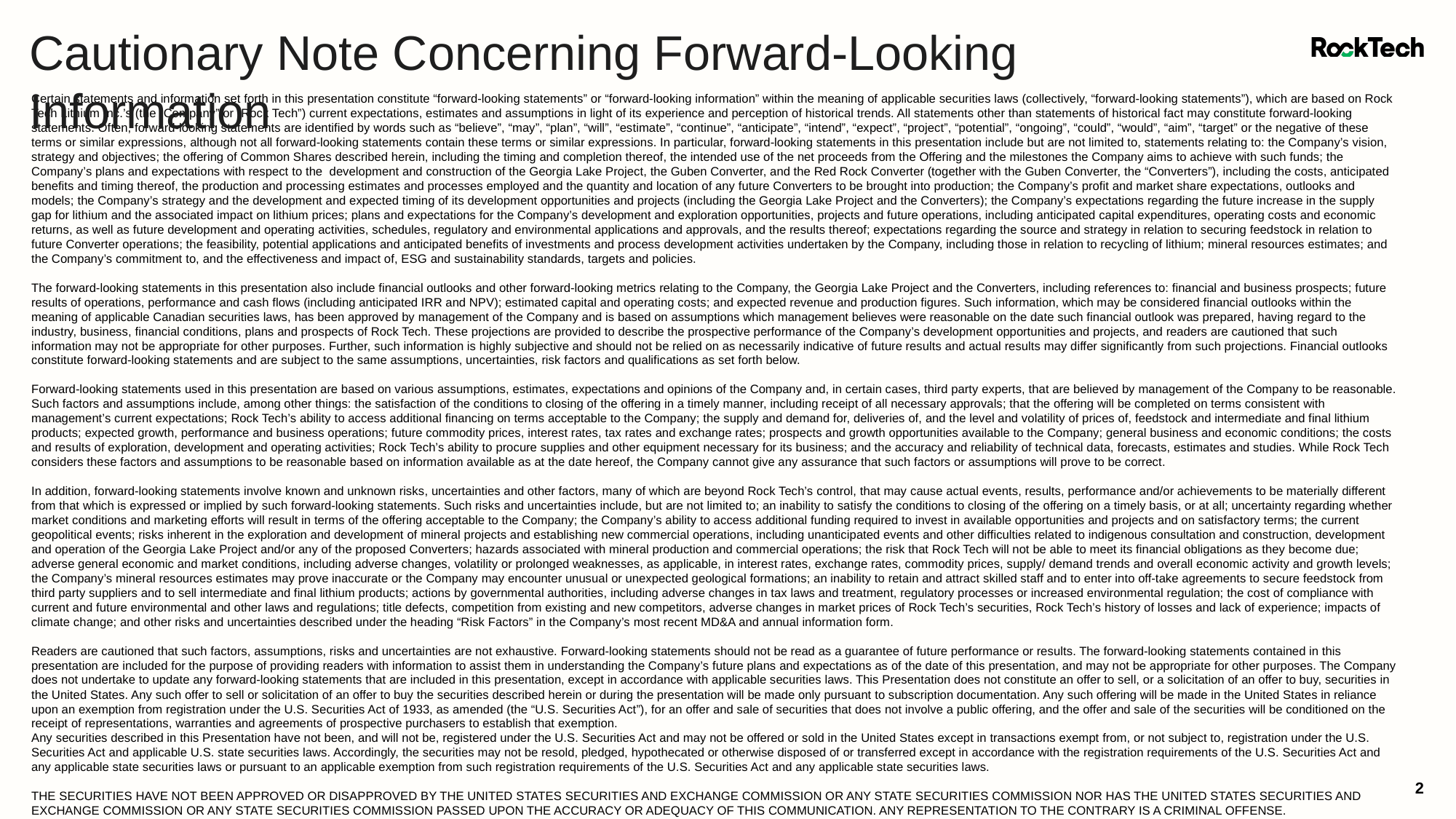

Cautionary Note Concerning Forward-Looking Information
Certain statements and information set forth in this presentation constitute “forward-looking statements” or “forward-looking information” within the meaning of applicable securities laws (collectively, “forward-looking statements”), which are based on Rock Tech Lithium Inc.’s (the “Company” or “Rock Tech”) current expectations, estimates and assumptions in light of its experience and perception of historical trends. All statements other than statements of historical fact may constitute forward-looking statements. Often, forward-looking statements are identified by words such as “believe”, “may”, “plan”, “will”, “estimate”, “continue”, “anticipate”, “intend”, “expect”, “project”, “potential”, “ongoing”, “could”, “would”, “aim”, “target” or the negative of these terms or similar expressions, although not all forward-looking statements contain these terms or similar expressions. In particular, forward-looking statements in this presentation include but are not limited to, statements relating to: the Company’s vision, strategy and objectives; the offering of Common Shares described herein, including the timing and completion thereof, the intended use of the net proceeds from the Offering and the milestones the Company aims to achieve with such funds; the Company’s plans and expectations with respect to the  development and construction of the Georgia Lake Project, the Guben Converter, and the Red Rock Converter (together with the Guben Converter, the “Converters”), including the costs, anticipated benefits and timing thereof, the production and processing estimates and processes employed and the quantity and location of any future Converters to be brought into production; the Company’s profit and market share expectations, outlooks and models; the Company’s strategy and the development and expected timing of its development opportunities and projects (including the Georgia Lake Project and the Converters); the Company’s expectations regarding the future increase in the supply gap for lithium and the associated impact on lithium prices; plans and expectations for the Company’s development and exploration opportunities, projects and future operations, including anticipated capital expenditures, operating costs and economic returns, as well as future development and operating activities, schedules, regulatory and environmental applications and approvals, and the results thereof; expectations regarding the source and strategy in relation to securing feedstock in relation to future Converter operations; the feasibility, potential applications and anticipated benefits of investments and process development activities undertaken by the Company, including those in relation to recycling of lithium; mineral resources estimates; and the Company’s commitment to, and the effectiveness and impact of, ESG and sustainability standards, targets and policies.

The forward-looking statements in this presentation also include financial outlooks and other forward-looking metrics relating to the Company, the Georgia Lake Project and the Converters, including references to: financial and business prospects; future results of operations, performance and cash flows (including anticipated IRR and NPV); estimated capital and operating costs; and expected revenue and production figures. Such information, which may be considered financial outlooks within the meaning of applicable Canadian securities laws, has been approved by management of the Company and is based on assumptions which management believes were reasonable on the date such financial outlook was prepared, having regard to the industry, business, financial conditions, plans and prospects of Rock Tech. These projections are provided to describe the prospective performance of the Company’s development opportunities and projects, and readers are cautioned that such information may not be appropriate for other purposes. Further, such information is highly subjective and should not be relied on as necessarily indicative of future results and actual results may differ significantly from such projections. Financial outlooks constitute forward-looking statements and are subject to the same assumptions, uncertainties, risk factors and qualifications as set forth below.

Forward-looking statements used in this presentation are based on various assumptions, estimates, expectations and opinions of the Company and, in certain cases, third party experts, that are believed by management of the Company to be reasonable. Such factors and assumptions include, among other things: the satisfaction of the conditions to closing of the offering in a timely manner, including receipt of all necessary approvals; that the offering will be completed on terms consistent with management’s current expectations; Rock Tech’s ability to access additional financing on terms acceptable to the Company; the supply and demand for, deliveries of, and the level and volatility of prices of, feedstock and intermediate and final lithium products; expected growth, performance and business operations; future commodity prices, interest rates, tax rates and exchange rates; prospects and growth opportunities available to the Company; general business and economic conditions; the costs and results of exploration, development and operating activities; Rock Tech’s ability to procure supplies and other equipment necessary for its business; and the accuracy and reliability of technical data, forecasts, estimates and studies. While Rock Tech considers these factors and assumptions to be reasonable based on information available as at the date hereof, the Company cannot give any assurance that such factors or assumptions will prove to be correct.

In addition, forward-looking statements involve known and unknown risks, uncertainties and other factors, many of which are beyond Rock Tech’s control, that may cause actual events, results, performance and/or achievements to be materially different from that which is expressed or implied by such forward-looking statements. Such risks and uncertainties include, but are not limited to; an inability to satisfy the conditions to closing of the offering on a timely basis, or at all; uncertainty regarding whether market conditions and marketing efforts will result in terms of the offering acceptable to the Company; the Company’s ability to access additional funding required to invest in available opportunities and projects and on satisfactory terms; the current geopolitical events; risks inherent in the exploration and development of mineral projects and establishing new commercial operations, including unanticipated events and other difficulties related to indigenous consultation and construction, development and operation of the Georgia Lake Project and/or any of the proposed Converters; hazards associated with mineral production and commercial operations; the risk that Rock Tech will not be able to meet its financial obligations as they become due; adverse general economic and market conditions, including adverse changes, volatility or prolonged weaknesses, as applicable, in interest rates, exchange rates, commodity prices, supply/ demand trends and overall economic activity and growth levels; the Company’s mineral resources estimates may prove inaccurate or the Company may encounter unusual or unexpected geological formations; an inability to retain and attract skilled staff and to enter into off-take agreements to secure feedstock from third party suppliers and to sell intermediate and final lithium products; actions by governmental authorities, including adverse changes in tax laws and treatment, regulatory processes or increased environmental regulation; the cost of compliance with current and future environmental and other laws and regulations; title defects, competition from existing and new competitors, adverse changes in market prices of Rock Tech’s securities, Rock Tech’s history of losses and lack of experience; impacts of climate change; and other risks and uncertainties described under the heading “Risk Factors” in the Company’s most recent MD&A and annual information form.

Readers are cautioned that such factors, assumptions, risks and uncertainties are not exhaustive. Forward-looking statements should not be read as a guarantee of future performance or results. The forward-looking statements contained in this presentation are included for the purpose of providing readers with information to assist them in understanding the Company’s future plans and expectations as of the date of this presentation, and may not be appropriate for other purposes. The Company does not undertake to update any forward-looking statements that are included in this presentation, except in accordance with applicable securities laws. This Presentation does not constitute an offer to sell, or a solicitation of an offer to buy, securities in the United States. Any such offer to sell or solicitation of an offer to buy the securities described herein or during the presentation will be made only pursuant to subscription documentation. Any such offering will be made in the United States in reliance upon an exemption from registration under the U.S. Securities Act of 1933, as amended (the “U.S. Securities Act”), for an offer and sale of securities that does not involve a public offering, and the offer and sale of the securities will be conditioned on the receipt of representations, warranties and agreements of prospective purchasers to establish that exemption.
Any securities described in this Presentation have not been, and will not be, registered under the U.S. Securities Act and may not be offered or sold in the United States except in transactions exempt from, or not subject to, registration under the U.S. Securities Act and applicable U.S. state securities laws. Accordingly, the securities may not be resold, pledged, hypothecated or otherwise disposed of or transferred except in accordance with the registration requirements of the U.S. Securities Act and any applicable state securities laws or pursuant to an applicable exemption from such registration requirements of the U.S. Securities Act and any applicable state securities laws.

THE SECURITIES HAVE NOT BEEN APPROVED OR DISAPPROVED BY THE UNITED STATES SECURITIES AND EXCHANGE COMMISSION OR ANY STATE SECURITIES COMMISSION NOR HAS THE UNITED STATES SECURITIES AND EXCHANGE COMMISSION OR ANY STATE SECURITIES COMMISSION PASSED UPON THE ACCURACY OR ADEQUACY OF THIS COMMUNICATION. ANY REPRESENTATION TO THE CONTRARY IS A CRIMINAL OFFENSE.